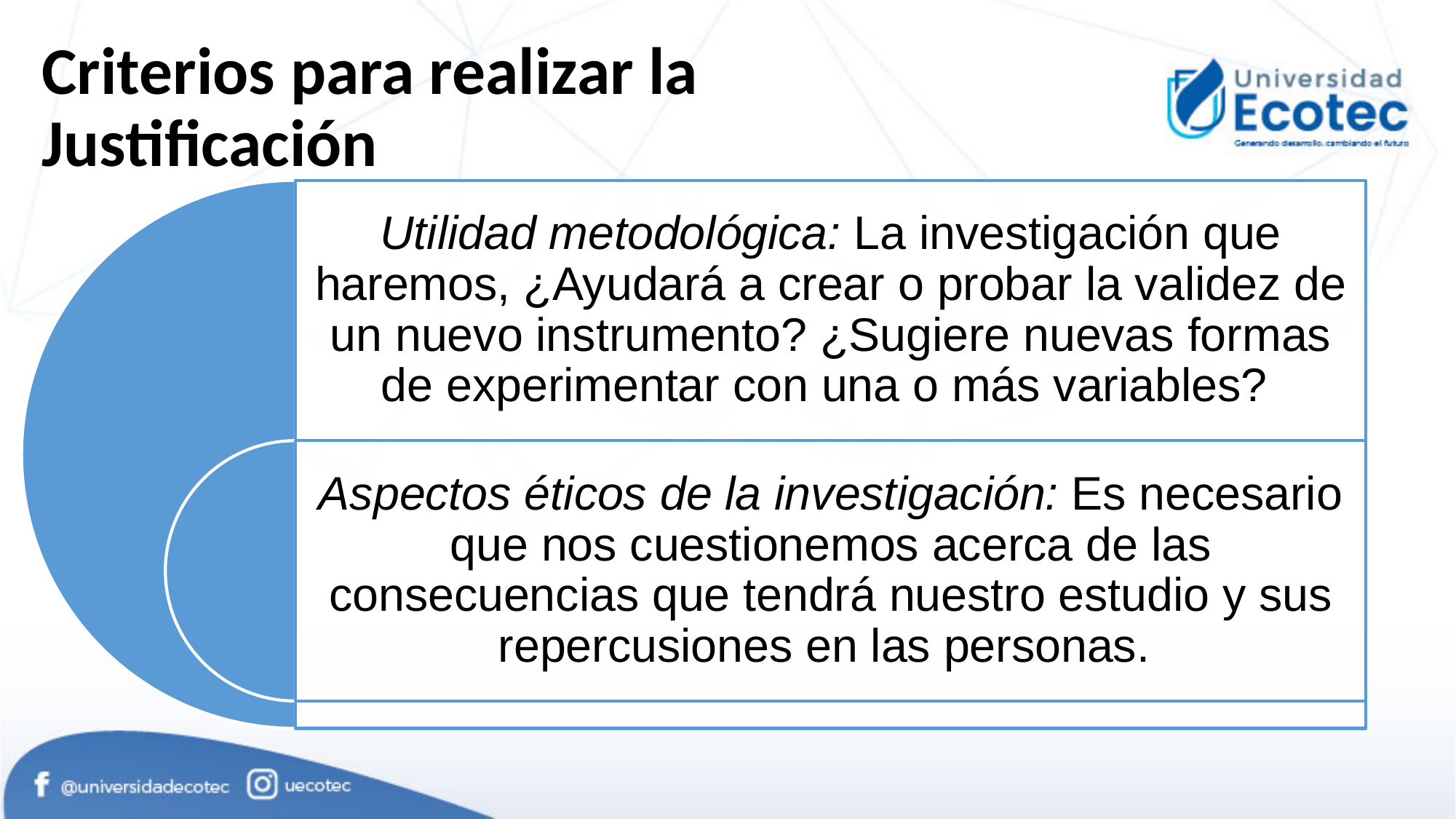

# Criterios para realizar la Justificación
Utilidad metodológica: La investigación que haremos, ¿Ayudará a crear o probar la validez de un nuevo instrumento? ¿Sugiere nuevas formas de experimentar con una o más variables?
Aspectos éticos de la investigación: Es necesario que nos cuestionemos acerca de las consecuencias que tendrá nuestro estudio y sus repercusiones en las personas.